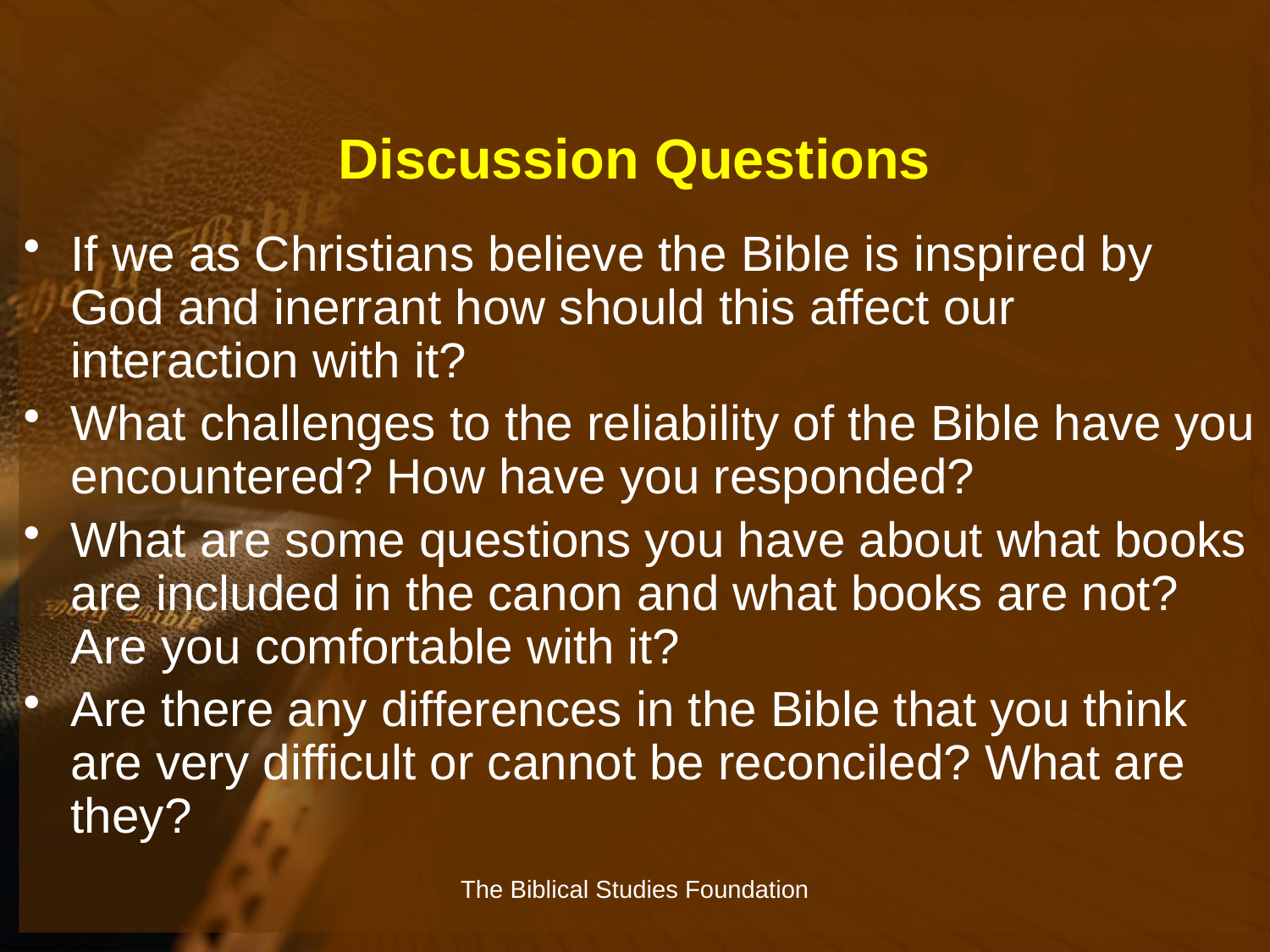

# Discussion Questions
If we as Christians believe the Bible is inspired by God and inerrant how should this affect our interaction with it?
What challenges to the reliability of the Bible have you encountered? How have you responded?
What are some questions you have about what books are included in the canon and what books are not? Are you comfortable with it?
Are there any differences in the Bible that you think are very difficult or cannot be reconciled? What are they?
The Biblical Studies Foundation